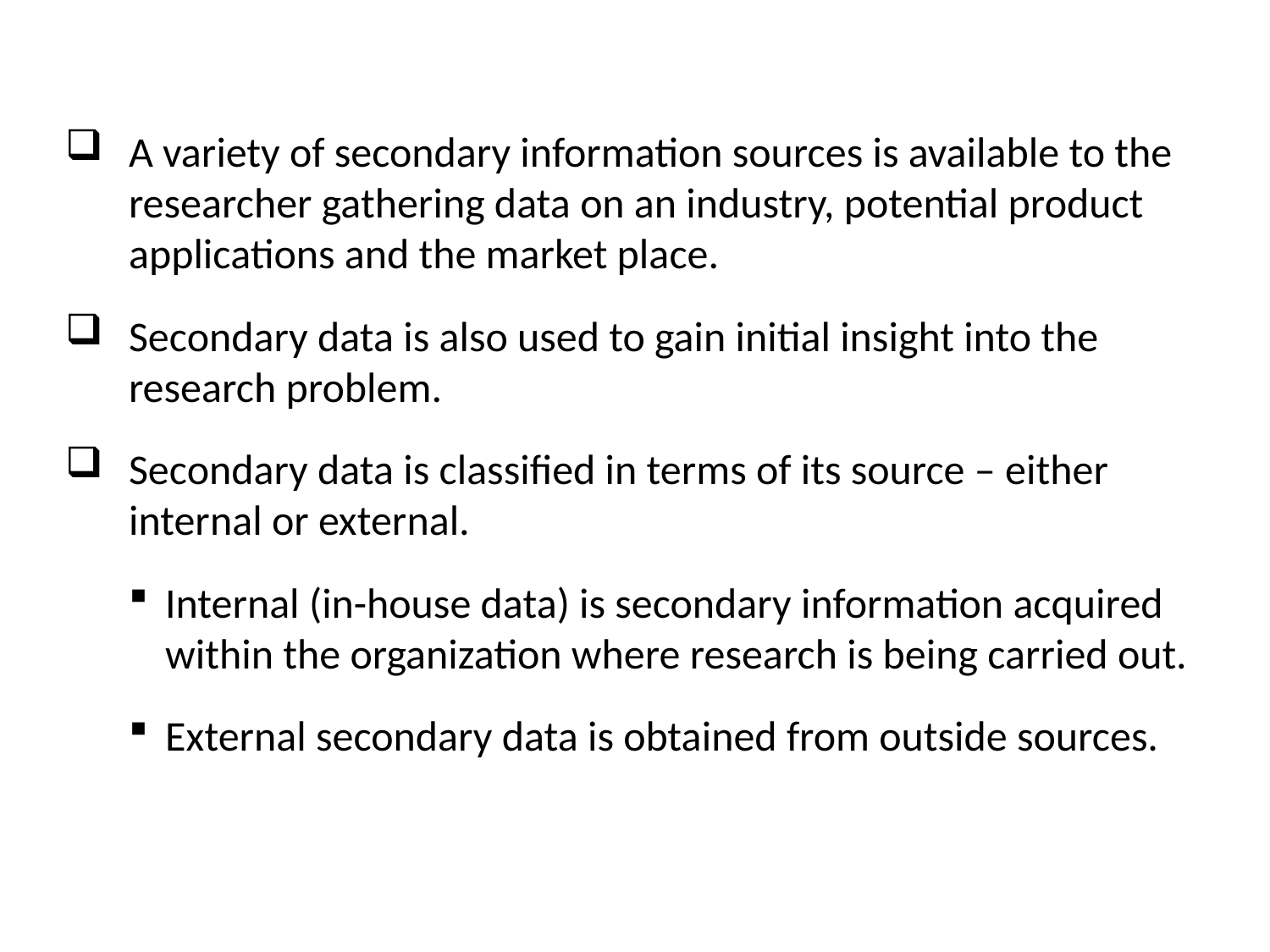

A variety of secondary information sources is available to the researcher gathering data on an industry, potential product applications and the market place.
Secondary data is also used to gain initial insight into the research problem.
Secondary data is classified in terms of its source – either internal or external.
Internal (in-house data) is secondary information acquired within the organization where research is being carried out.
External secondary data is obtained from outside sources.